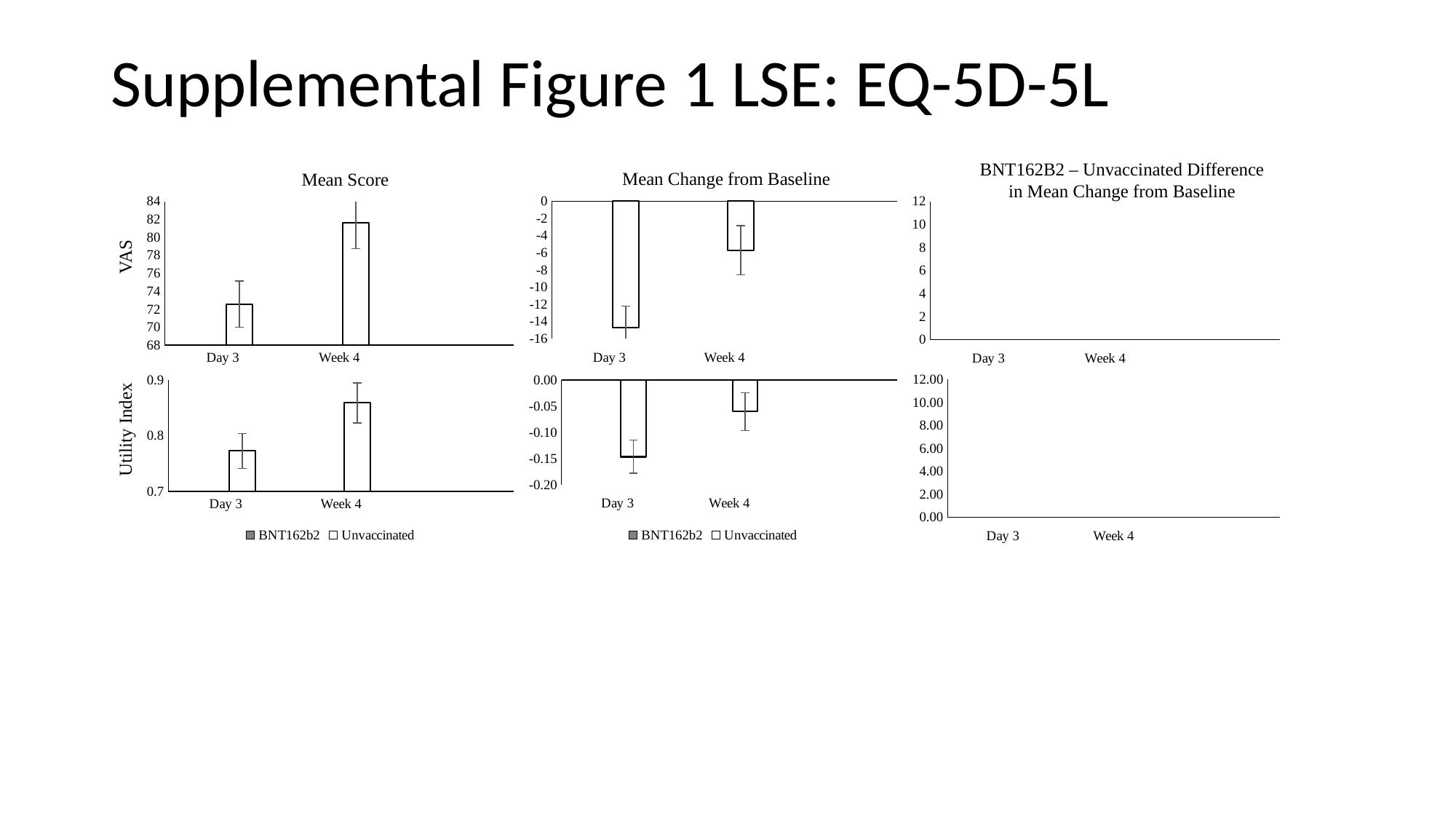

Supplemental Figure 1 LSE: EQ-5D-5L
BNT162B2 – Unvaccinated Difference in Mean Change from Baseline
Mean Change from Baseline
Mean Score

### Chart

| Category | BNT162b2 | Unvaccinated |
|---|---|---|
| Day 3 | 76.2093 | 72.5628 |
| Week 4 | 85.0056 | 81.6057 |

### Chart

| Category |  |
|---|---|
| Day 3 | 3.6465 |
| Week 4 | 3.3999 |

### Chart

| Category | BNT162b2 | Unvaccinated |
|---|---|---|
| Day 3 | -11.1138 | -14.7603 |
| Week 4 | -2.3175 | -5.7174 |

### Chart

| Category | Diff |
|---|---|
| Day 3 | 0.06939 |
| Week 4 | 0.04435 |

### Chart

| Category | BNT162b2 | Unvaccinated |
|---|---|---|
| Day 3 | -0.07721 | -0.1466 |
| Week 4 | -0.01596 | -0.06031 |

### Chart

| Category | BNT162b2 | Unvaccinated |
|---|---|---|
| Day 3 | 0.8421 | 0.7727 |
| Week 4 | 0.9033 | 0.859 |
VAS
Utility Index